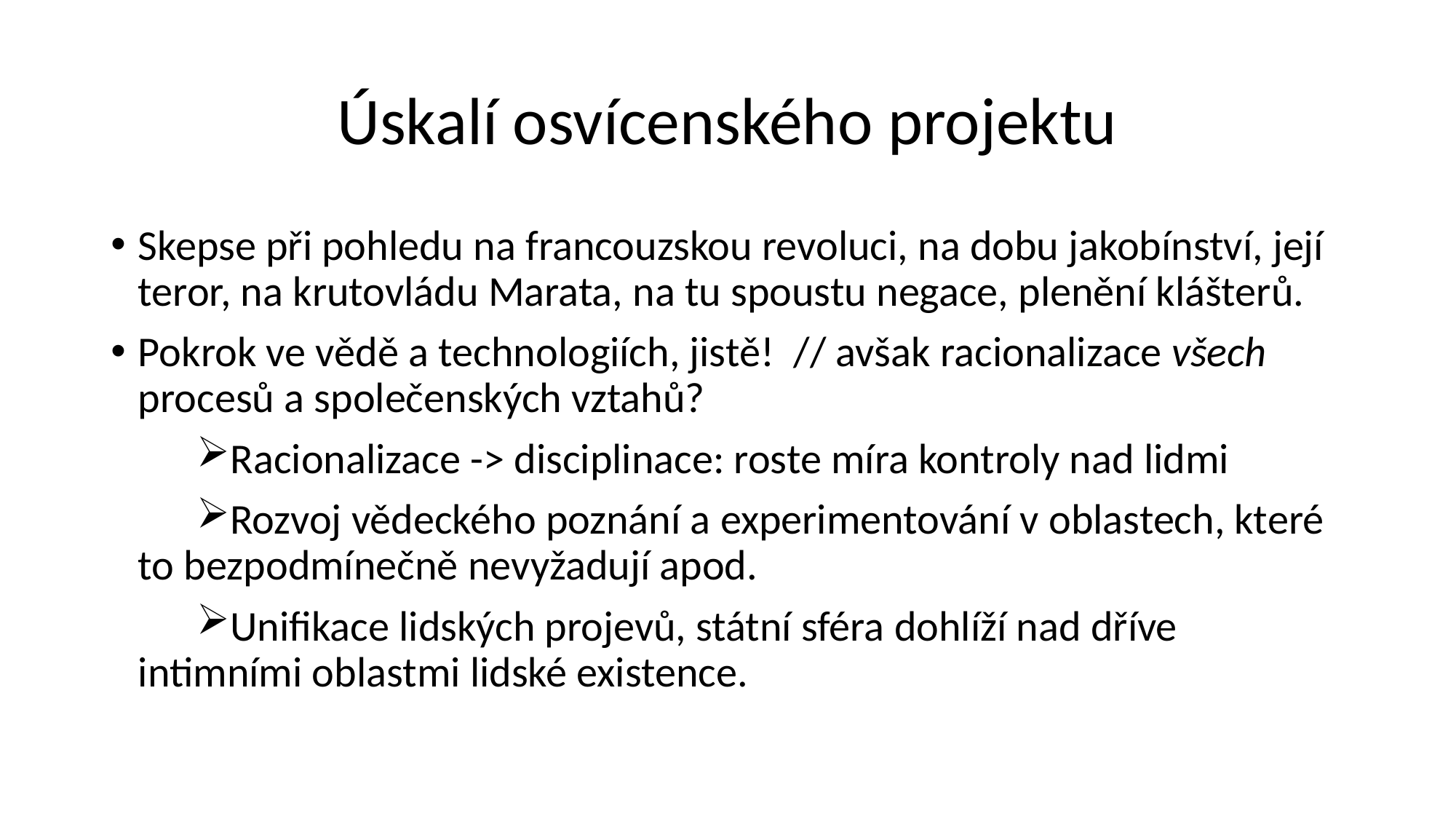

# Úskalí osvícenského projektu
Skepse při pohledu na francouzskou revoluci, na dobu jakobínství, její teror, na krutovládu Marata, na tu spoustu negace, plenění klášterů.
Pokrok ve vědě a technologiích, jistě!  // avšak racionalizace všech procesů a společenských vztahů?
Racionalizace -> disciplinace: roste míra kontroly nad lidmi
Rozvoj vědeckého poznání a experimentování v oblastech, které to bezpodmínečně nevyžadují apod.
Unifikace lidských projevů, státní sféra dohlíží nad dříve intimními oblastmi lidské existence.